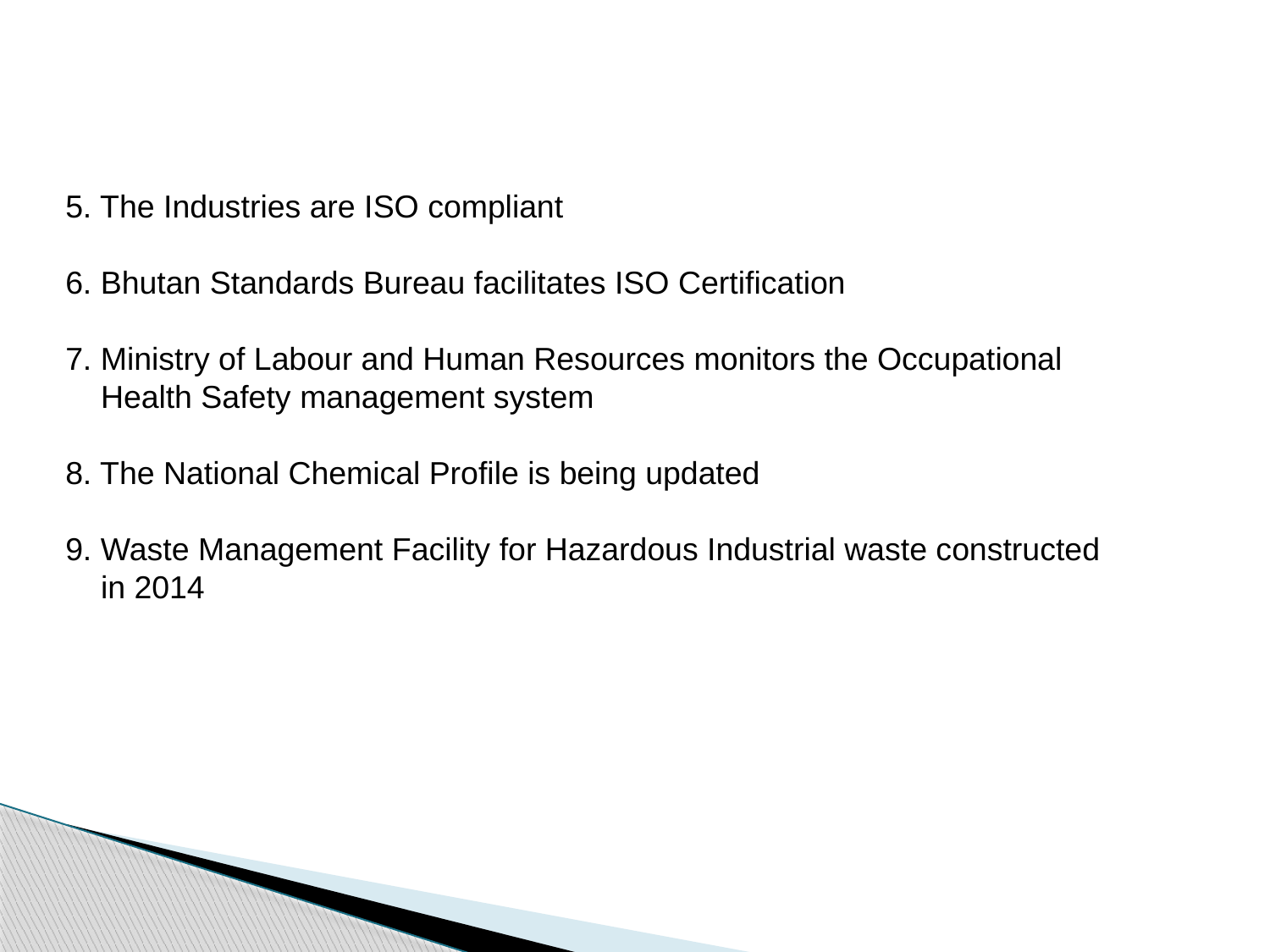

5. The Industries are ISO compliant

6. Bhutan Standards Bureau facilitates ISO Certification

7. Ministry of Labour and Human Resources monitors the Occupational
    Health Safety management system

8. The National Chemical Profile is being updated

9. Waste Management Facility for Hazardous Industrial waste constructed
    in 2014